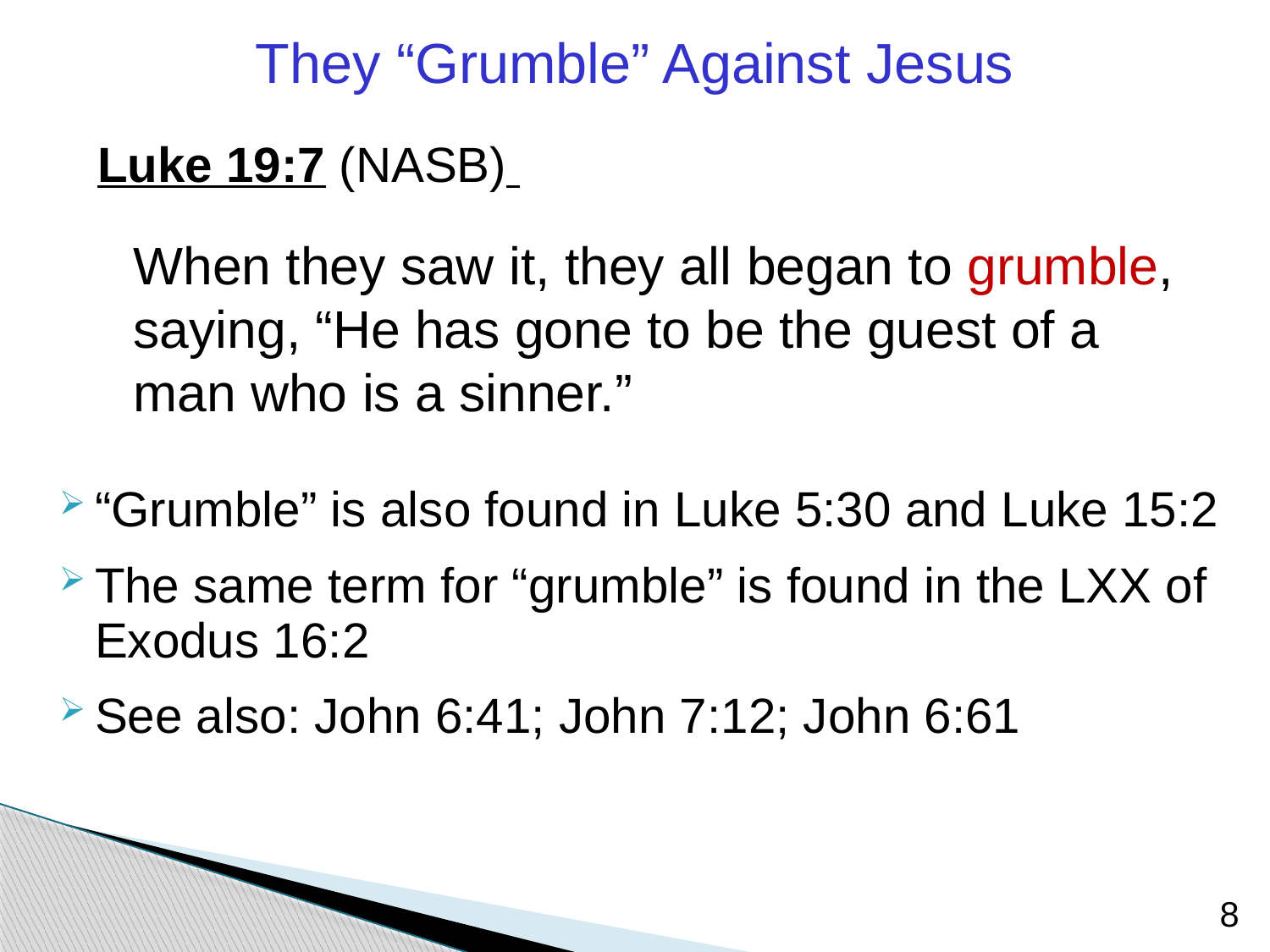

They “Grumble” Against Jesus
Luke 19:7 (NASB)

	When they saw it, they all began to grumble, saying, “He has gone to be the guest of a man who is a sinner.”

“Grumble” is also found in Luke 5:30 and Luke 15:2
The same term for “grumble” is found in the LXX of Exodus 16:2
See also: John 6:41; John 7:12; John 6:61

8